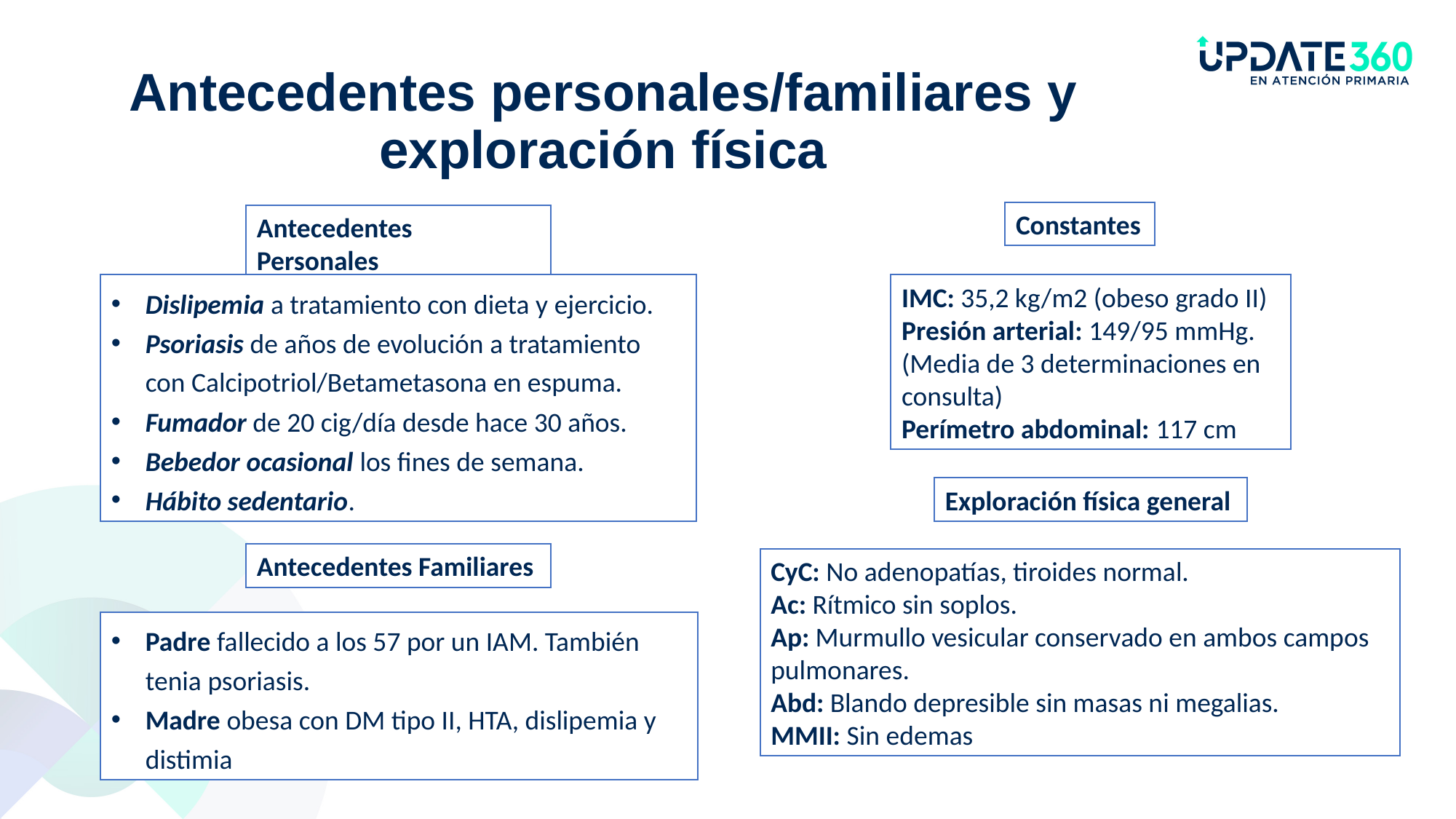

# Antecedentes personales/familiares y exploración física
Constantes
Antecedentes Personales
Dislipemia a tratamiento con dieta y ejercicio.
Psoriasis de años de evolución a tratamiento con Calcipotriol/Betametasona en espuma.
Fumador de 20 cig/día desde hace 30 años.
Bebedor ocasional los fines de semana.
Hábito sedentario.
IMC: 35,2 kg/m2 (obeso grado II)
Presión arterial: 149/95 mmHg. (Media de 3 determinaciones en consulta)
Perímetro abdominal: 117 cm
Exploración física general
Antecedentes Familiares
CyC: No adenopatías, tiroides normal.
Ac: Rítmico sin soplos.
Ap: Murmullo vesicular conservado en ambos campos pulmonares.
Abd: Blando depresible sin masas ni megalias.
MMII: Sin edemas
Padre fallecido a los 57 por un IAM. También tenia psoriasis.
Madre obesa con DM tipo II, HTA, dislipemia y distimia